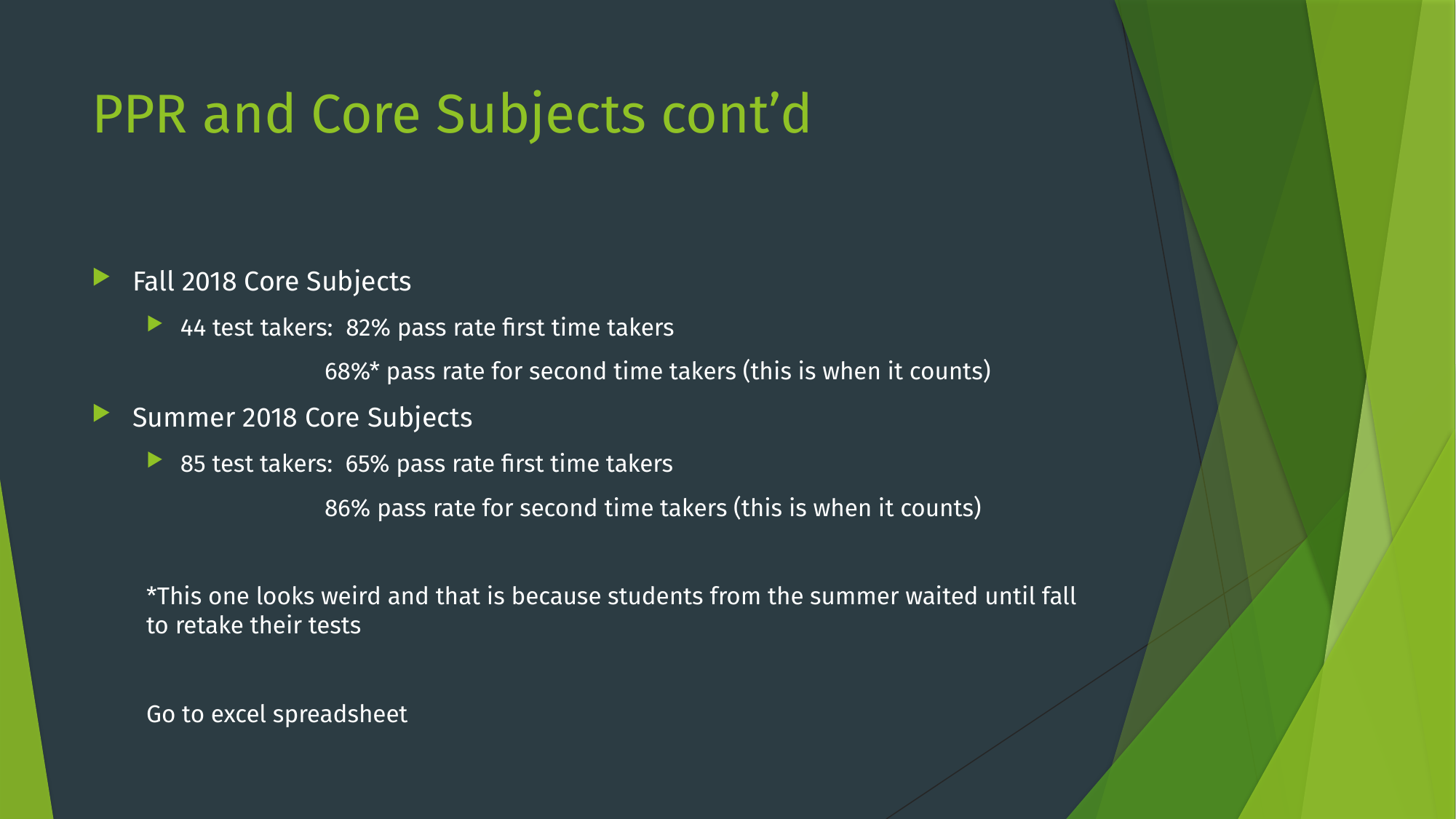

# PPR and Core Subjects cont’d
Fall 2018 Core Subjects
44 test takers:  82% pass rate first time takers
                            68%* pass rate for second time takers (this is when it counts)
Summer 2018 Core Subjects
85 test takers:  65% pass rate first time takers
                            86% pass rate for second time takers (this is when it counts)

*This one looks weird and that is because students from the summer waited until fall to retake their tests

Go to excel spreadsheet